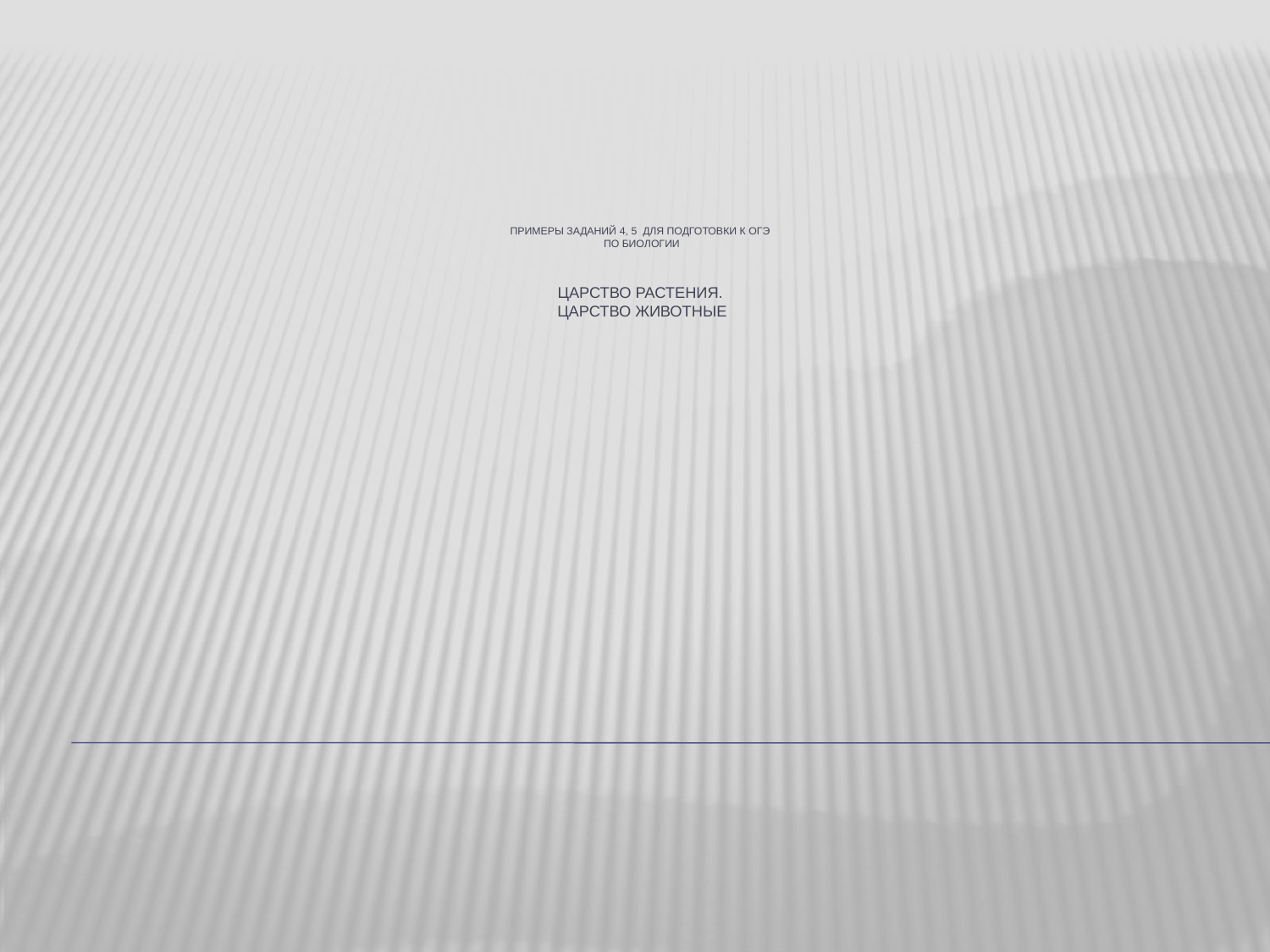

# Примеры заданий 4, 5  для подготовки к Огэ по биологии Царство Растения. Царство Животные